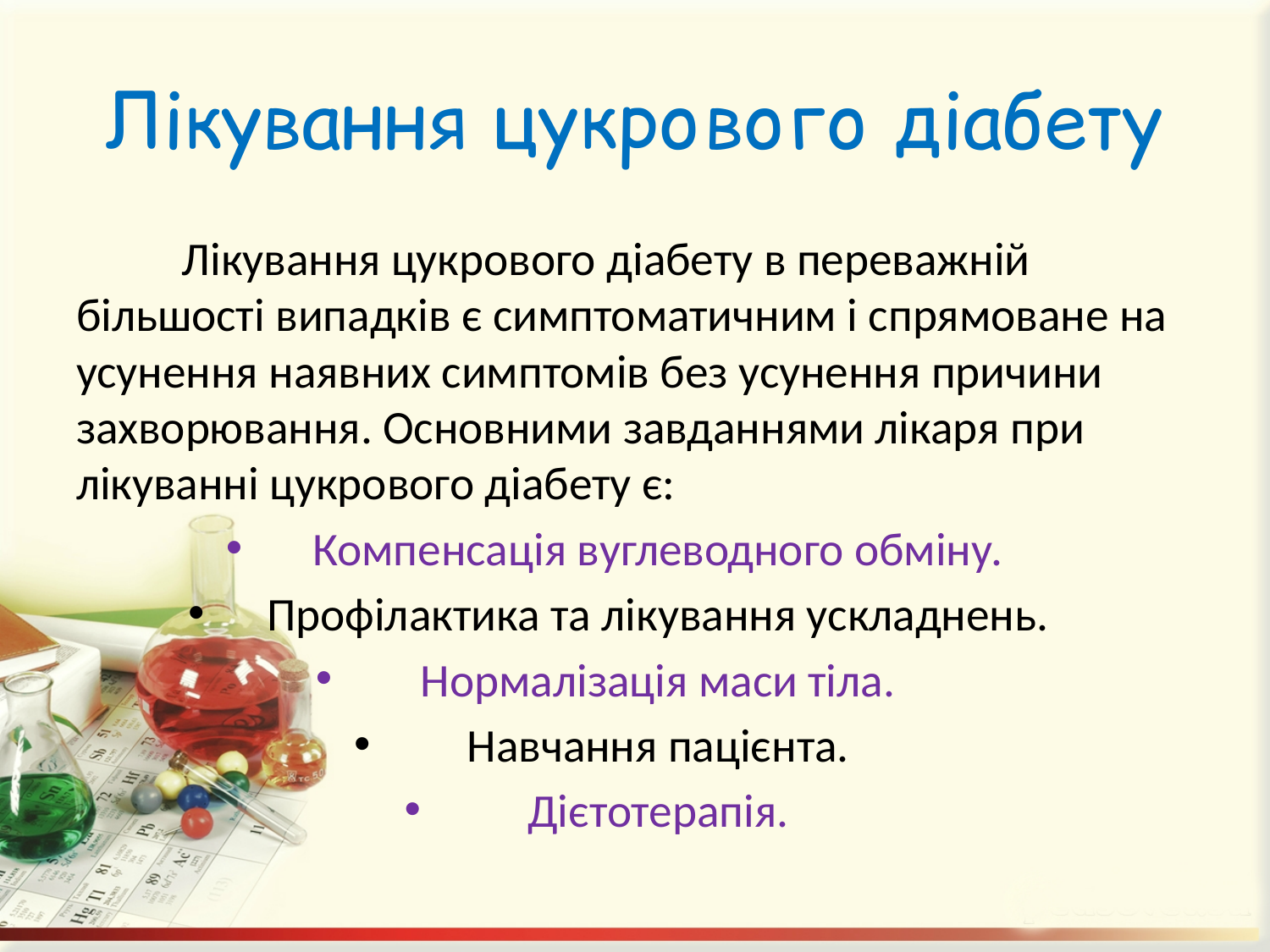

# Лікування цукрового діабету
	Лікування цукрового діабету в переважній більшості випадків є симптоматичним і спрямоване на усунення наявних симптомів без усунення причини захворювання. Основними завданнями лікаря при лікуванні цукрового діабету є:
Компенсація вуглеводного обміну.
Профілактика та лікування ускладнень.
Нормалізація маси тіла.
Навчання пацієнта.
Дієтотерапія.